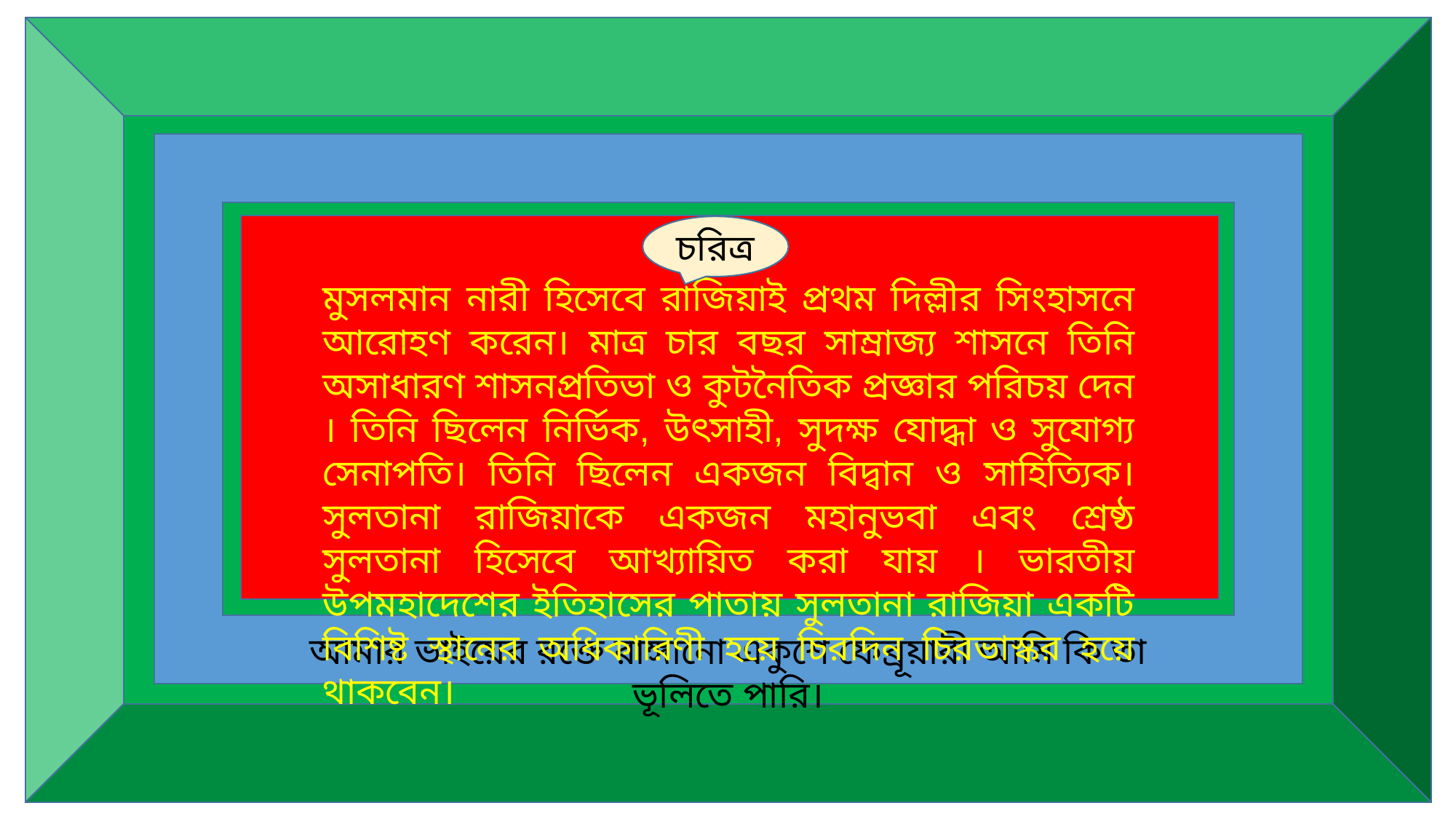

চরিত্র
মুসলমান নারী হিসেবে রাজিয়াই প্রথম দিল্লীর সিংহাসনে আরোহণ করেন। মাত্র চার বছর সাম্রাজ্য শাসনে তিনি অসাধারণ শাসনপ্রতিভা ও কুটনৈতিক প্রজ্ঞার পরিচয় দেন । তিনি ছিলেন নির্ভিক, উৎসাহী, সুদক্ষ যোদ্ধা ও সুযোগ্য সেনাপতি। তিনি ছিলেন একজন বিদ্বান ও সাহিত্যিক। সুলতানা রাজিয়াকে একজন মহানুভবা এবং শ্রেষ্ঠ সুলতানা হিসেবে আখ্যায়িত করা যায় । ভারতীয় উপমহাদেশের ইতিহাসের পাতায় সুলতানা রাজিয়া একটি বিশিষ্ট স্থানের অধিকারিণী হয়ে চিরদিন চিরভাস্কর হয়ে থাকবেন।
আমার ভাইয়ের রক্তে রাঙ্গানো একুশে ফেব্রূয়ারী আমি কি তা ভূলিতে পারি।